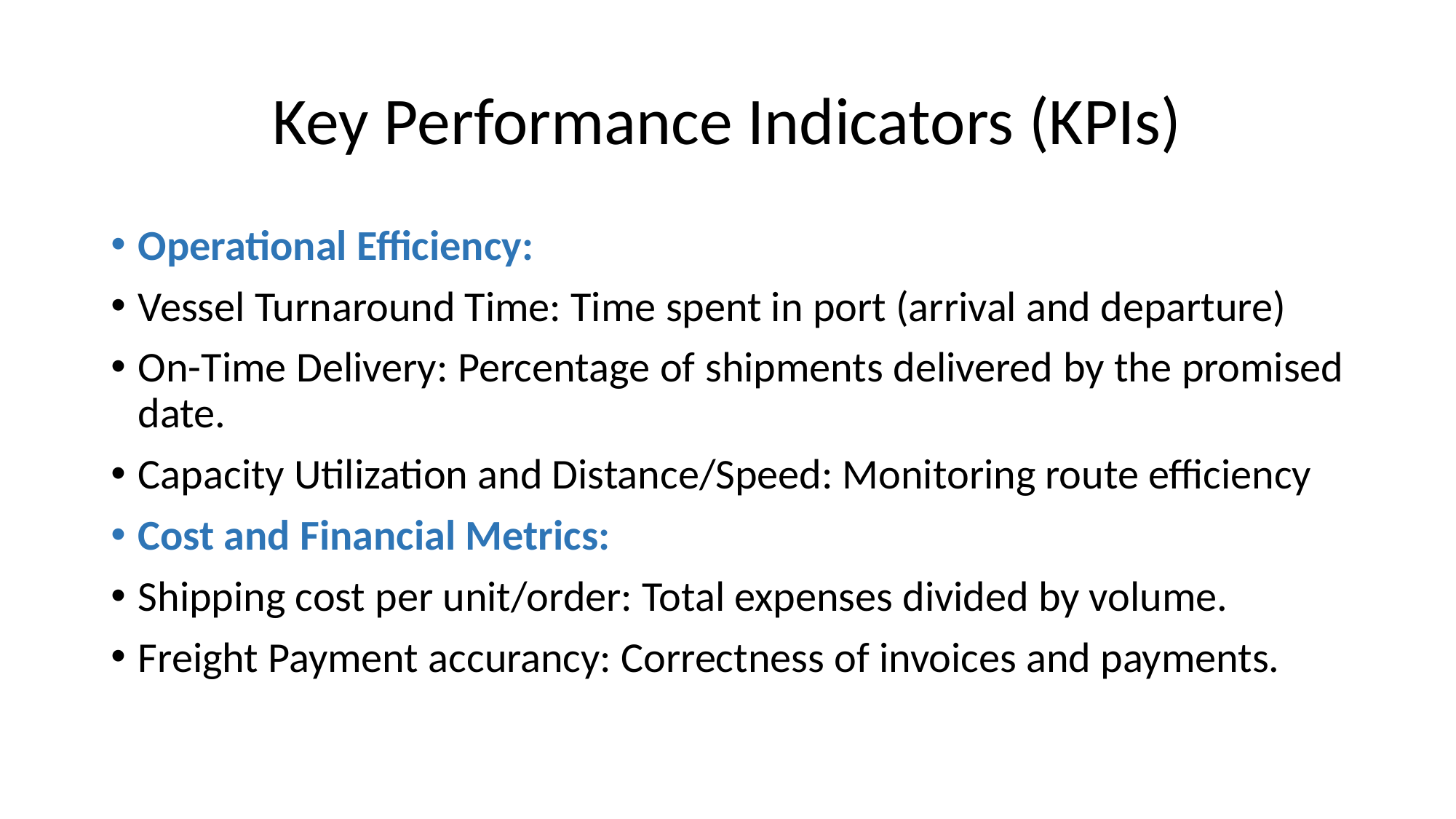

# Key Performance Indicators (KPIs)
Operational Efficiency:
Vessel Turnaround Time: Time spent in port (arrival and departure)
On-Time Delivery: Percentage of shipments delivered by the promised date.
Capacity Utilization and Distance/Speed: Monitoring route efficiency
Cost and Financial Metrics:
Shipping cost per unit/order: Total expenses divided by volume.
Freight Payment accurancy: Correctness of invoices and payments.